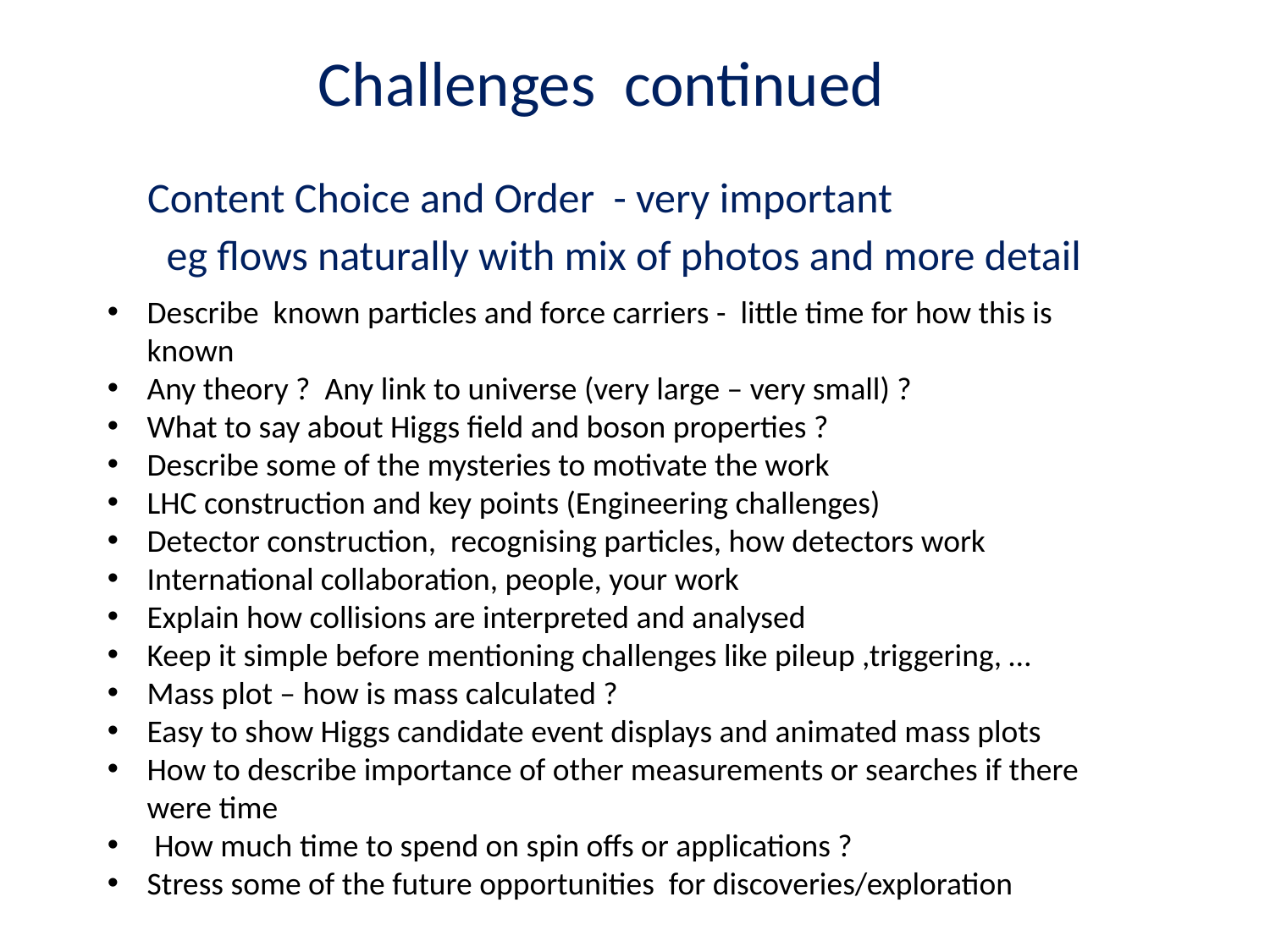

Challenges  continued
Content Choice and Order  - very important
  eg flows naturally with mix of photos and more detail
Describe  known particles and force carriers -  little time for how this is known
Any theory ?  Any link to universe (very large – very small) ?
What to say about Higgs field and boson properties ?
Describe some of the mysteries to motivate the work
LHC construction and key points (Engineering challenges)
Detector construction,  recognising particles, how detectors work
International collaboration, people, your work
Explain how collisions are interpreted and analysed
Keep it simple before mentioning challenges like pileup ,triggering, …
Mass plot – how is mass calculated ?
Easy to show Higgs candidate event displays and animated mass plots
How to describe importance of other measurements or searches if there were time
 How much time to spend on spin offs or applications ?
Stress some of the future opportunities  for discoveries/exploration